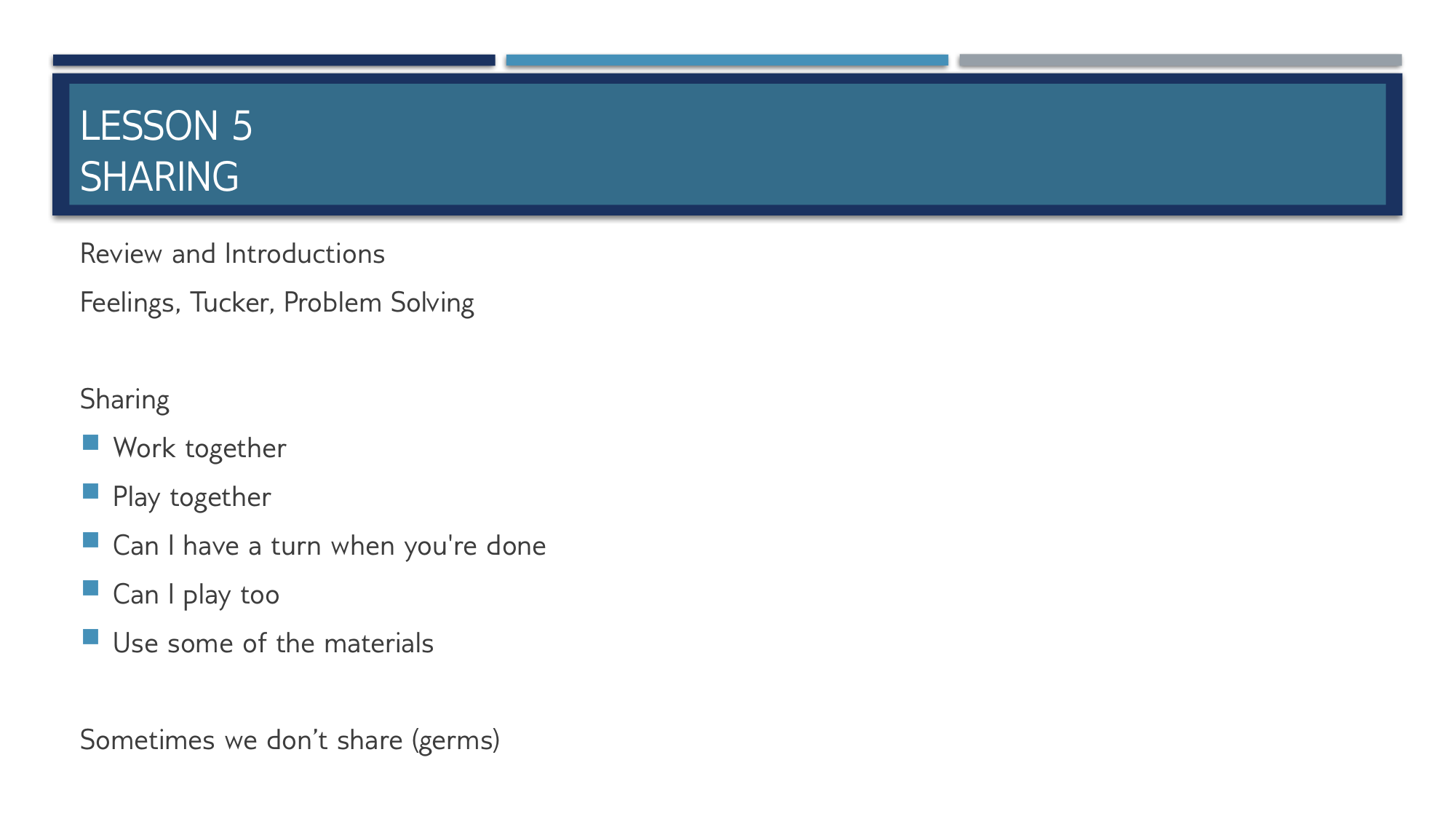

# Lesson 5 Sharing
Review and Introductions
Feelings, Tucker, Problem Solving

Sharing
Work together
Play together
Can I have a turn when you're done
Can I play too
Use some of the materials

Sometimes we don’t share (germs)